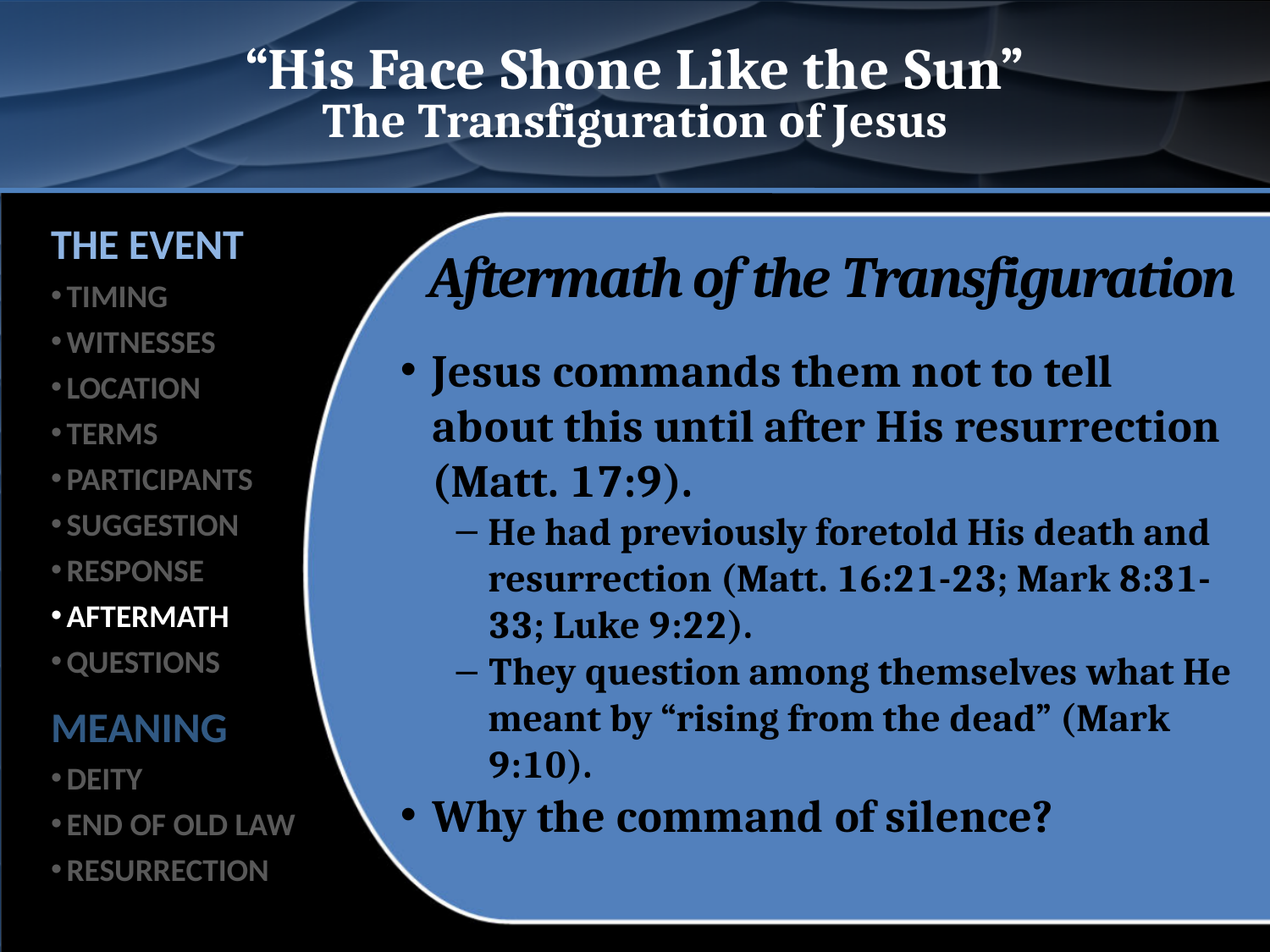

# “His Face Shone Like the Sun” The Transfiguration of Jesus
THE EVENT
TIMING
WITNESSES
LOCATION
TERMS
PARTICIPANTS
SUGGESTION
RESPONSE
AFTERMATH
QUESTIONS
MEANING
DEITY
END OF OLD LAW
RESURRECTION
Aftermath of the Transfiguration
Jesus commands them not to tell about this until after His resurrection (Matt. 17:9).
He had previously foretold His death and resurrection (Matt. 16:21-23; Mark 8:31-33; Luke 9:22).
They question among themselves what He meant by “rising from the dead” (Mark 9:10).
Why the command of silence?